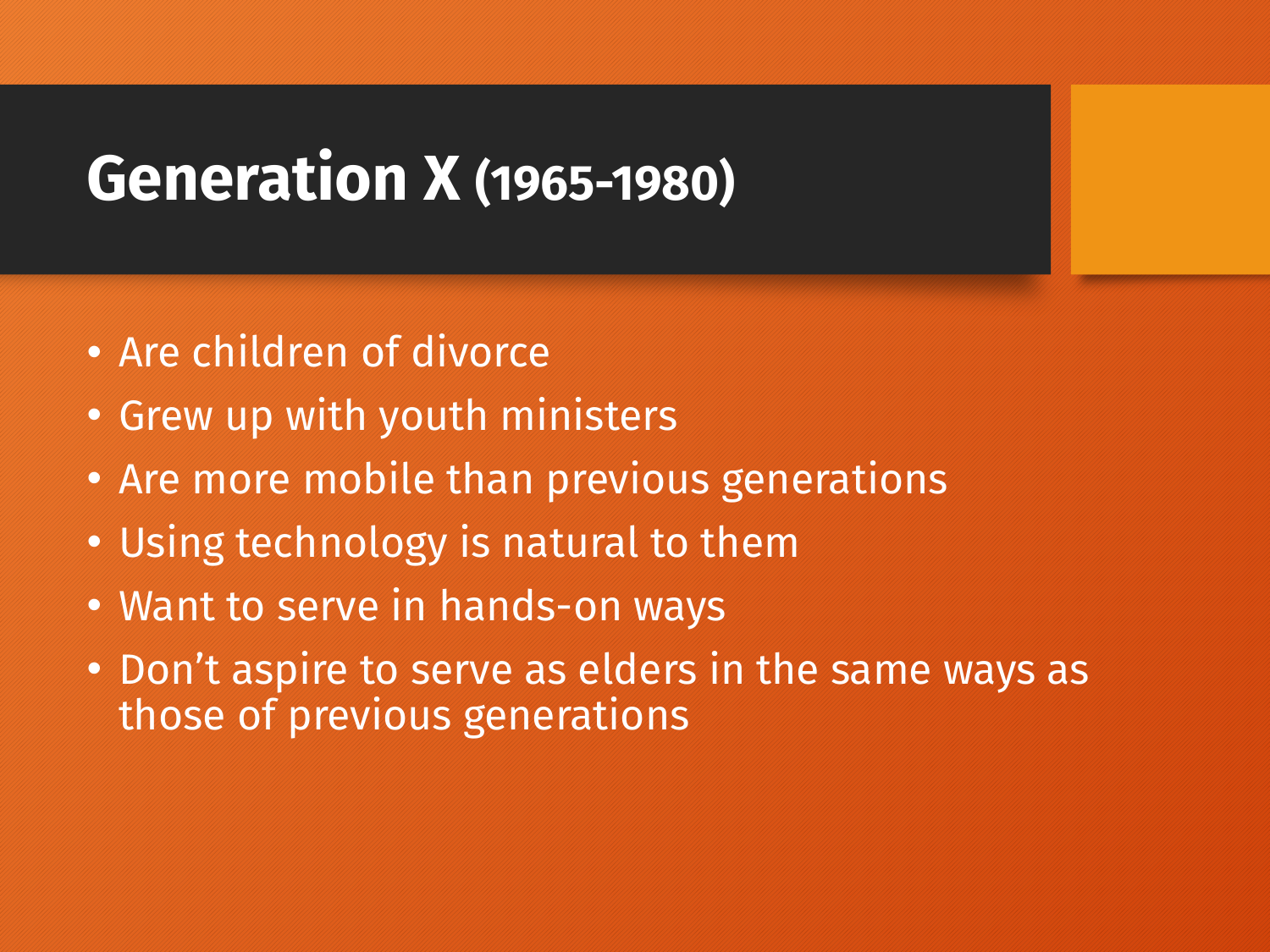

# Generation X (1965-1980)
Are children of divorce
Grew up with youth ministers
Are more mobile than previous generations
Using technology is natural to them
Want to serve in hands-on ways
Don’t aspire to serve as elders in the same ways as those of previous generations